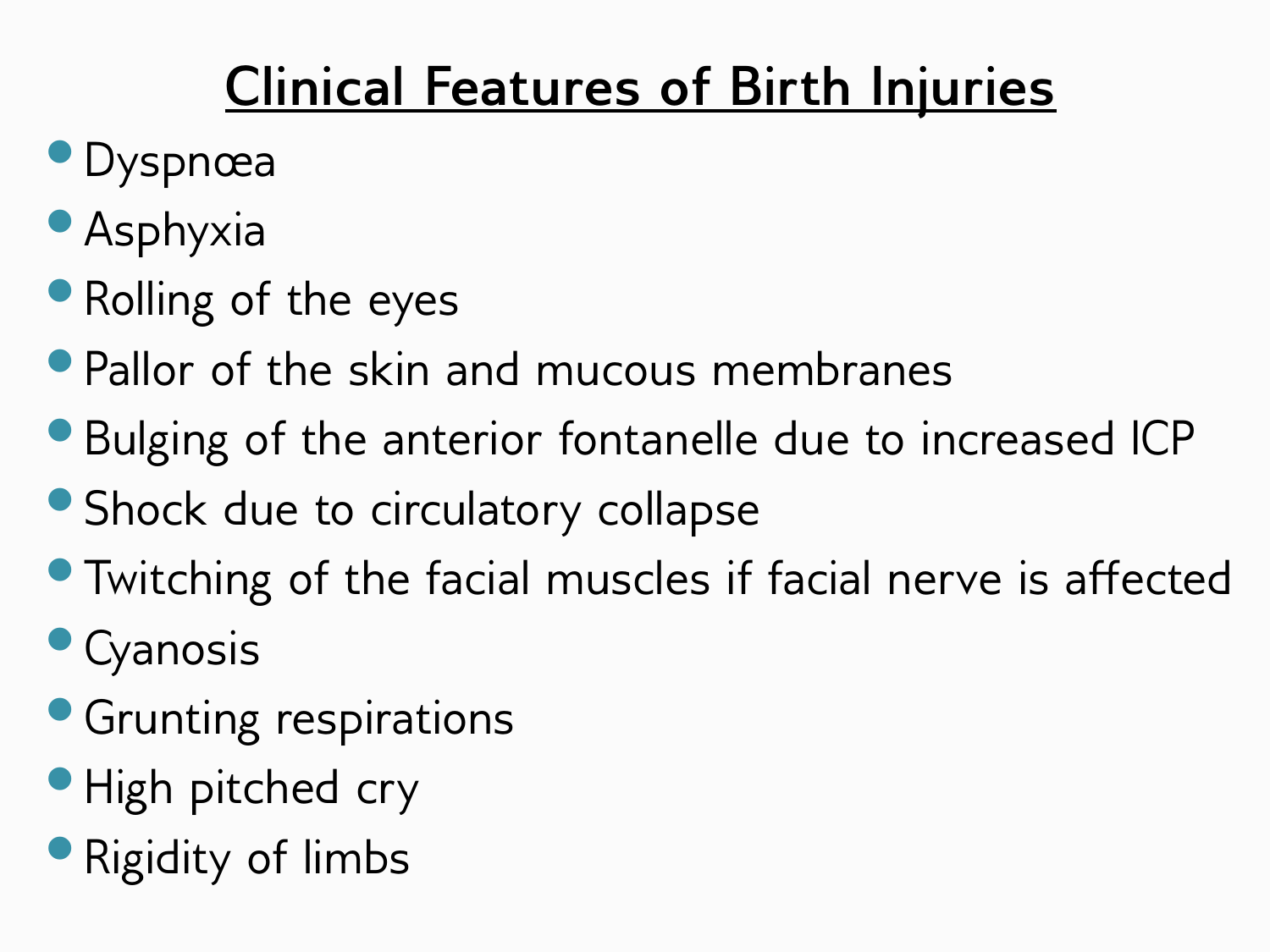

Clinical Features of Birth Injuries
Dyspnoea
Asphyxia
Rolling of the eyes
Pallor of the skin and mucous membranes
Bulging of the anterior fontanelle due to increased ICP
Shock due to circulatory collapse
Twitching of the facial muscles if facial nerve is affected
Cyanosis
Grunting respirations
High pitched cry
Rigidity of limbs